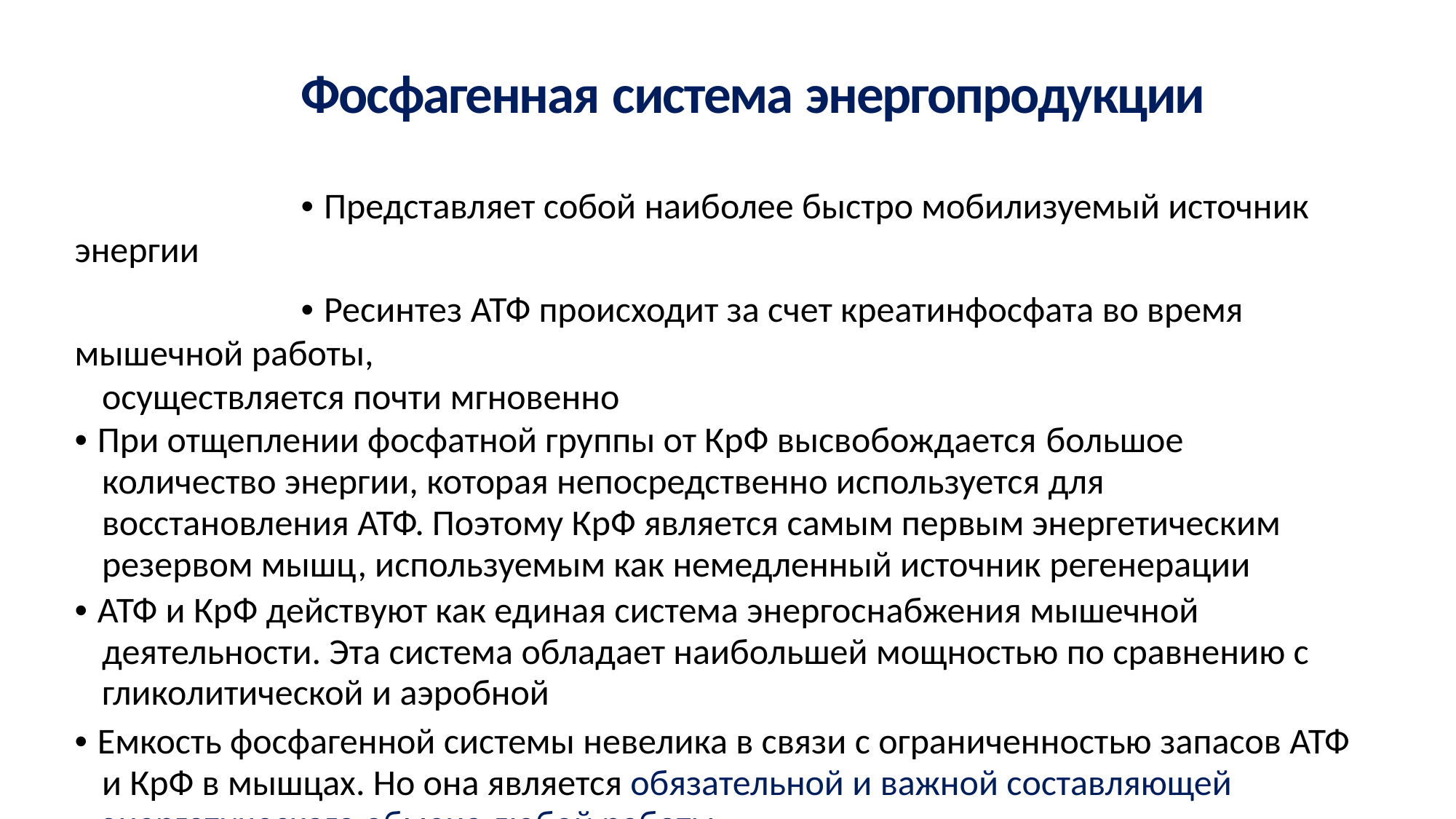

Фосфагенная система энергопродукции

• Представляет собой наиболее быстро мобилизуемый источник энергии

• Ресинтез АТФ происходит за счет креатинфосфата во время мышечной работы,
осуществляется почти мгновенно
• При отщеплении фосфатной группы от КрФ высвобождается большое количество энергии, которая непосредственно используется для
восстановления АТФ. Поэтому КрФ является самым первым энергетическим резервом мышц, используемым как немедленный источник регенерации
• АТФ и КрФ действуют как единая система энергоснабжения мышечной деятельности. Эта система обладает наибольшей мощностью по сравнению с гликолитической и аэробной

• Емкость фосфагенной системы невелика в связи с ограниченностью запасов АТФ и КрФ в мышцах. Но она является обязательной и важной составляющей энергетического обмена любой работы